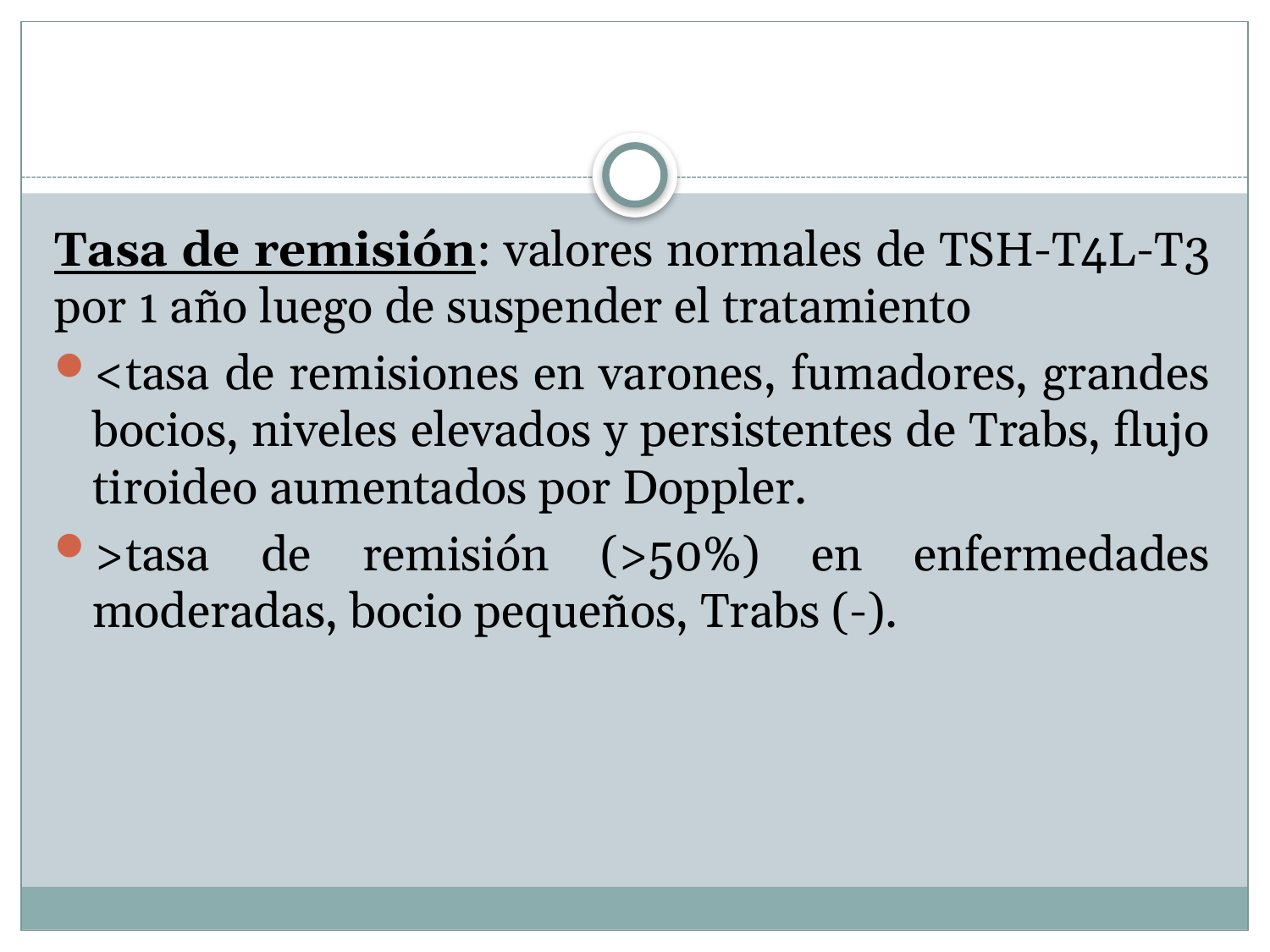

#
Tasa de remisión: valores normales de TSH-T4L-T3 por 1 año luego de suspender el tratamiento
<tasa de remisiones en varones, fumadores, grandes bocios, niveles elevados y persistentes de Trabs, flujo tiroideo aumentados por Doppler.
>tasa de remisión (>50%) en enfermedades moderadas, bocio pequeños, Trabs (-).